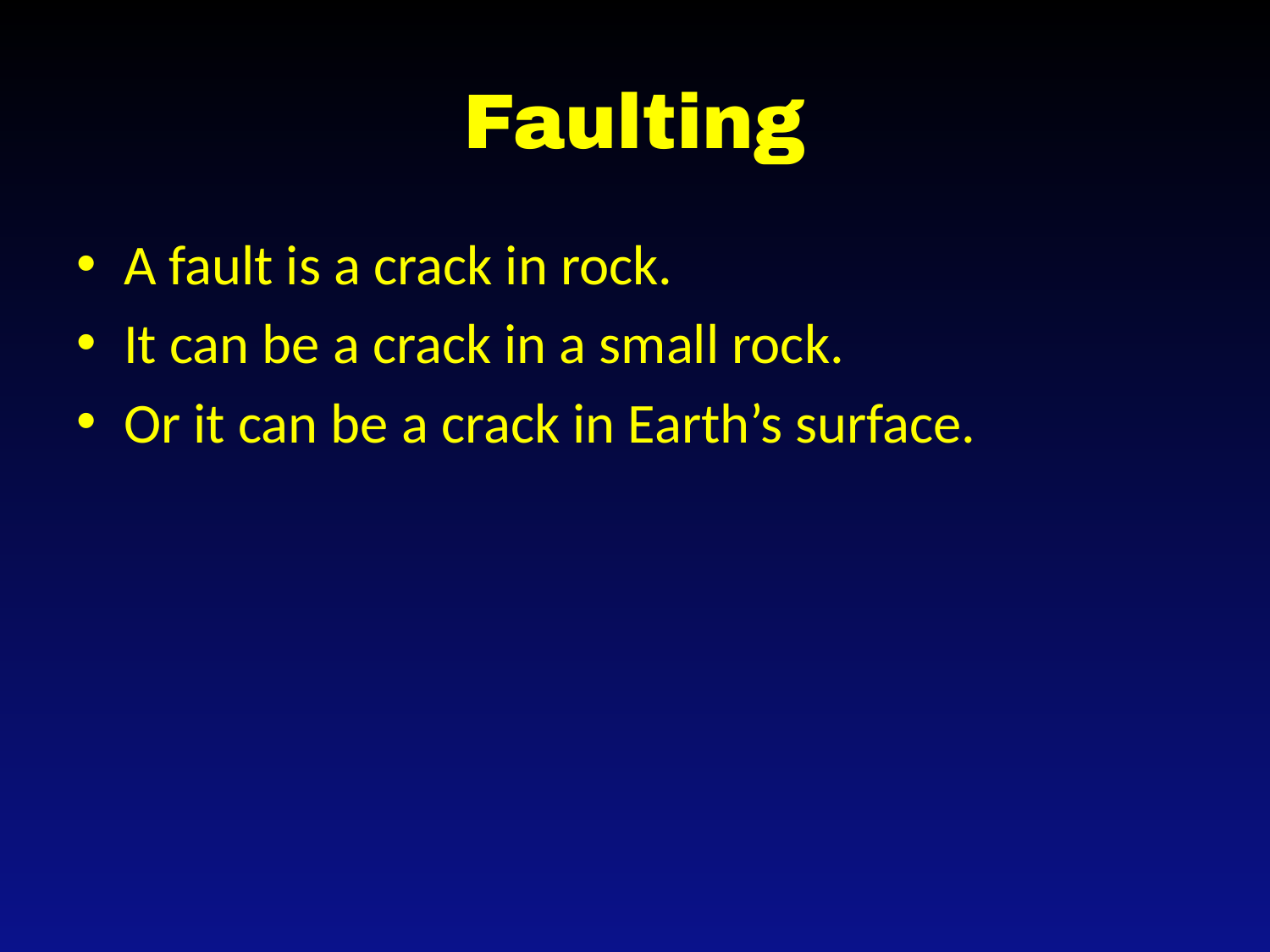

# Faulting
A fault is a crack in rock.
It can be a crack in a small rock.
Or it can be a crack in Earth’s surface.